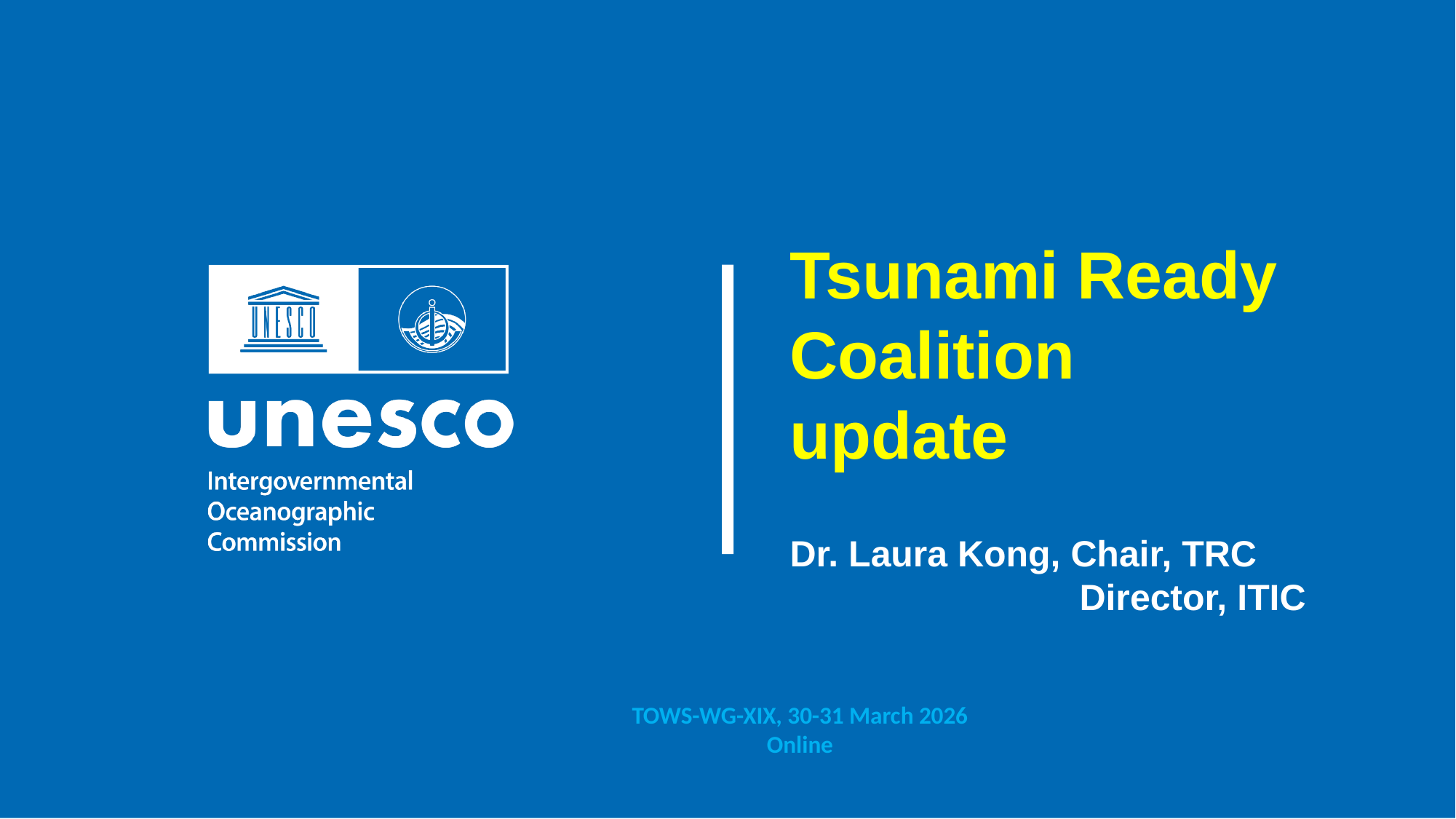

Tsunami Ready Coalition
update

Dr. Laura Kong, Chair, TRC
		       Director, ITIC
TOWS-WG-XIX, 30-31 March 2026
Online